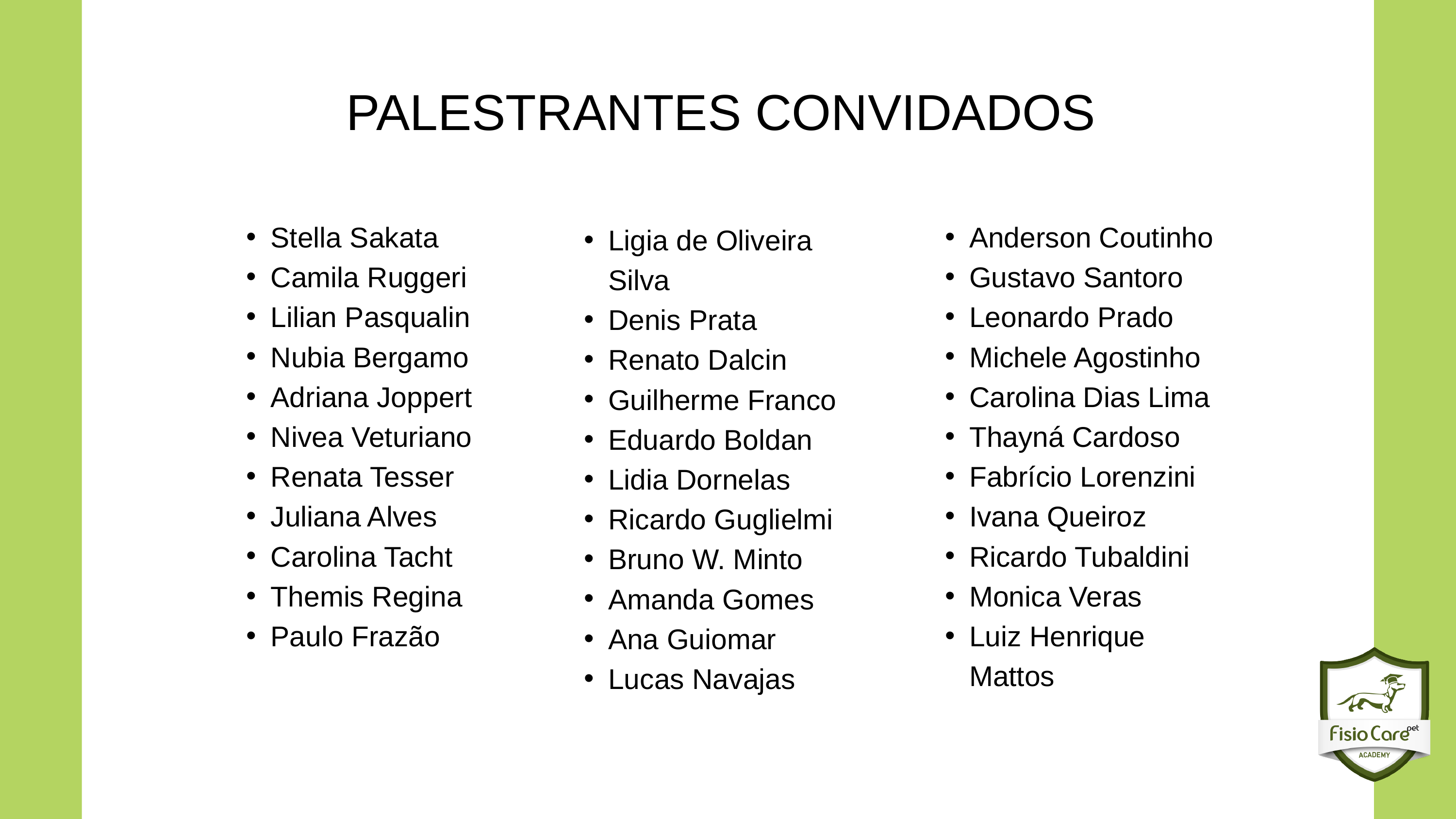

PALESTRANTES CONVIDADOS
Stella Sakata
Camila Ruggeri
Lilian Pasqualin
Nubia Bergamo
Adriana Joppert
Nivea Veturiano
Renata Tesser
Juliana Alves
Carolina Tacht
Themis Regina
Paulo Frazão
Anderson Coutinho
Gustavo Santoro
Leonardo Prado
Michele Agostinho
Carolina Dias Lima
Thayná Cardoso
Fabrício Lorenzini
Ivana Queiroz
Ricardo Tubaldini
Monica Veras
Luiz Henrique Mattos
Ligia de Oliveira Silva
Denis Prata
Renato Dalcin
Guilherme Franco
Eduardo Boldan
Lidia Dornelas
Ricardo Guglielmi
Bruno W. Minto
Amanda Gomes
Ana Guiomar
Lucas Navajas